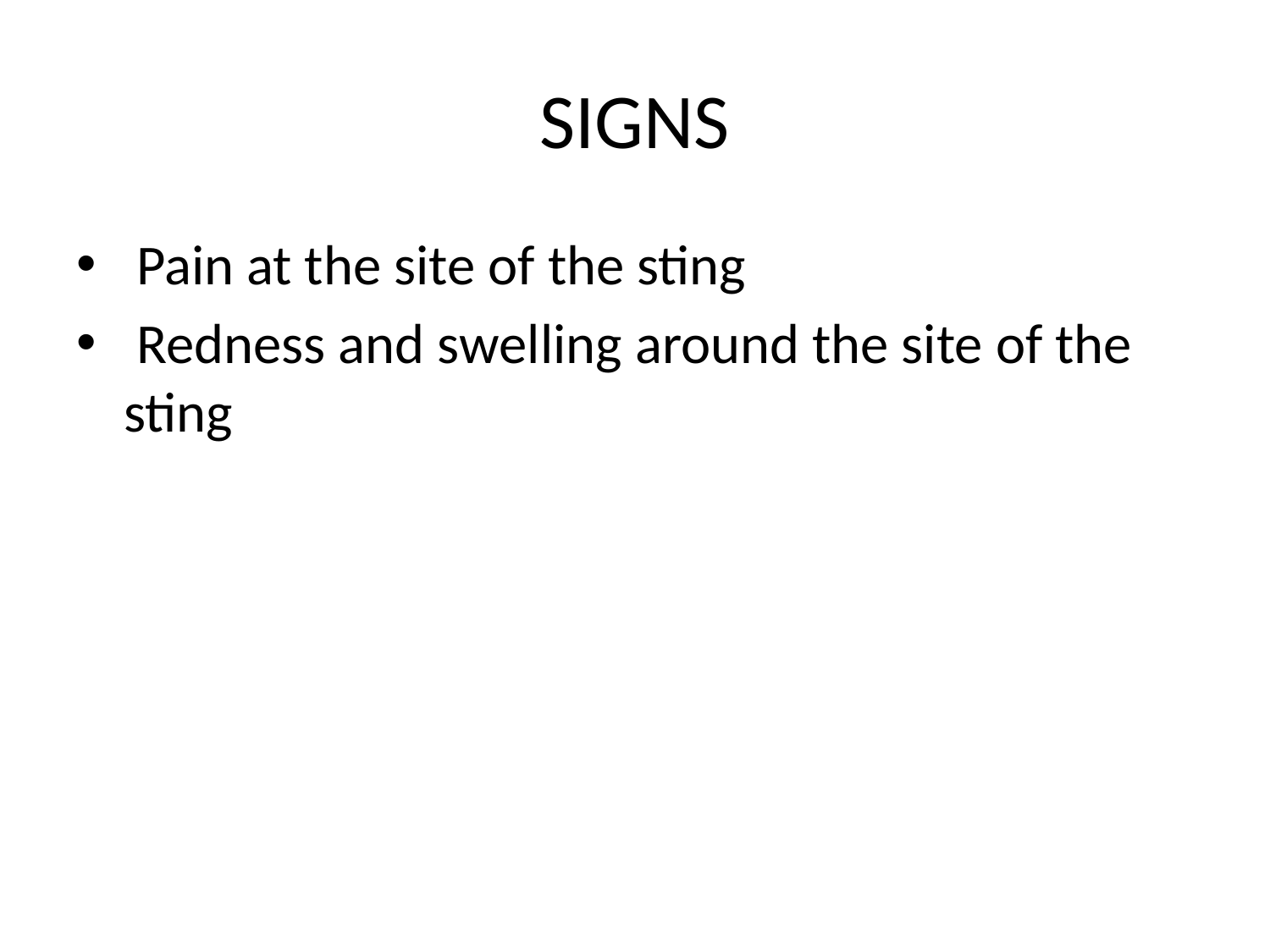

# SIGNS
 Pain at the site of the sting
 Redness and swelling around the site of the sting